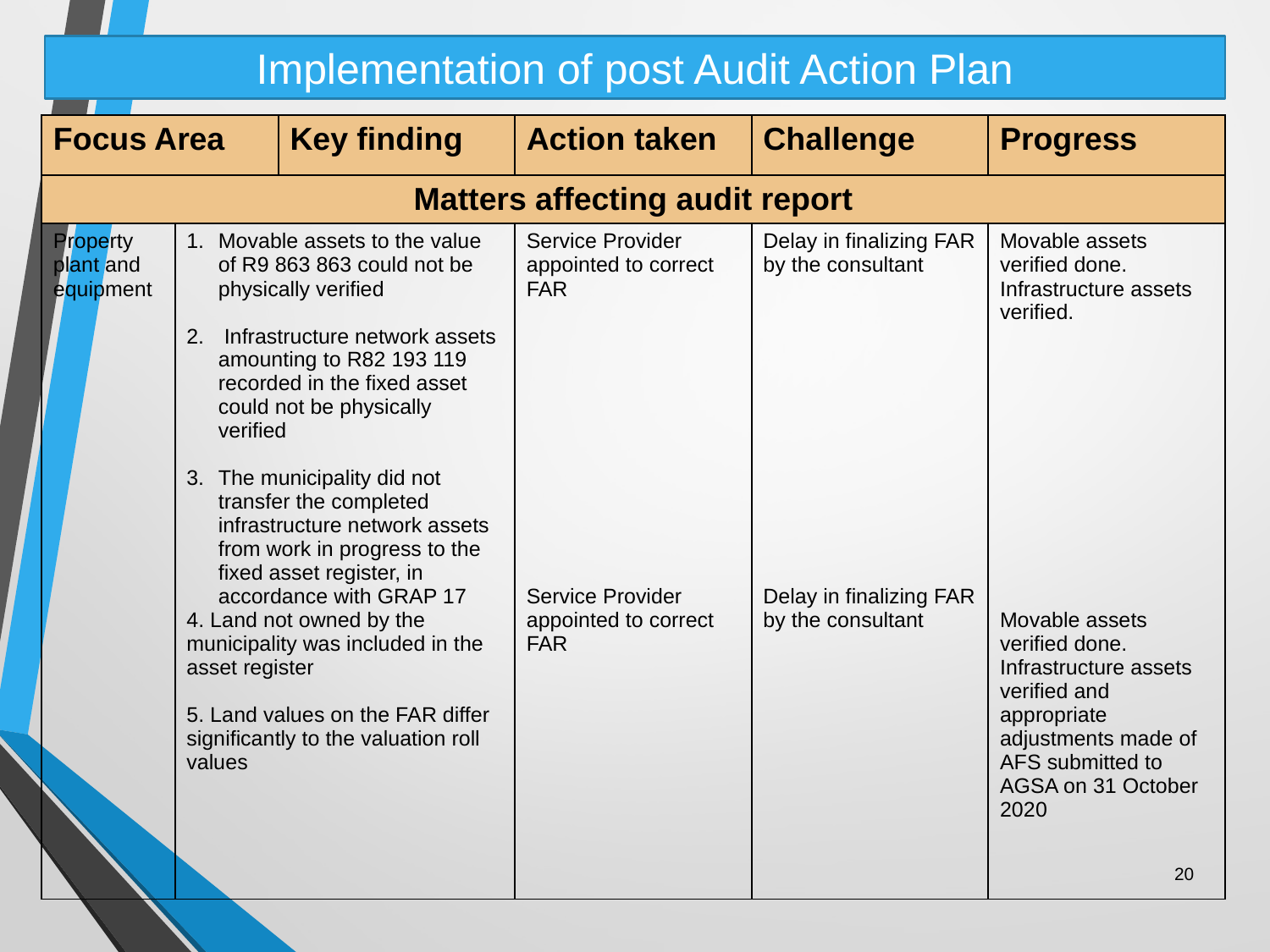

# Implementation of post Audit Action Plan
| Focus Area |  | Key finding | Action taken | Challenge | Progress |
| --- | --- | --- | --- | --- | --- |
| Matters affecting audit report |  |  |  |  |  |
| Property plant and equipment | Movable assets to the value of R9 863 863 could not be physically verified Infrastructure network assets amounting to R82 193 119 recorded in the fixed asset could not be physically verified The municipality did not transfer the completed infrastructure network assets from work in progress to the fixed asset register, in accordance with GRAP 17 4. Land not owned by the municipality was included in the asset register 5. Land values on the FAR differ significantly to the valuation roll values |  | Service Provider appointed to correct FAR Service Provider appointed to correct FAR | Delay in finalizing FAR by the consultant Delay in finalizing FAR by the consultant | Movable assets verified done. Infrastructure assets verified. Movable assets verified done. Infrastructure assets verified and appropriate adjustments made of AFS submitted to AGSA on 31 October 2020 |
20